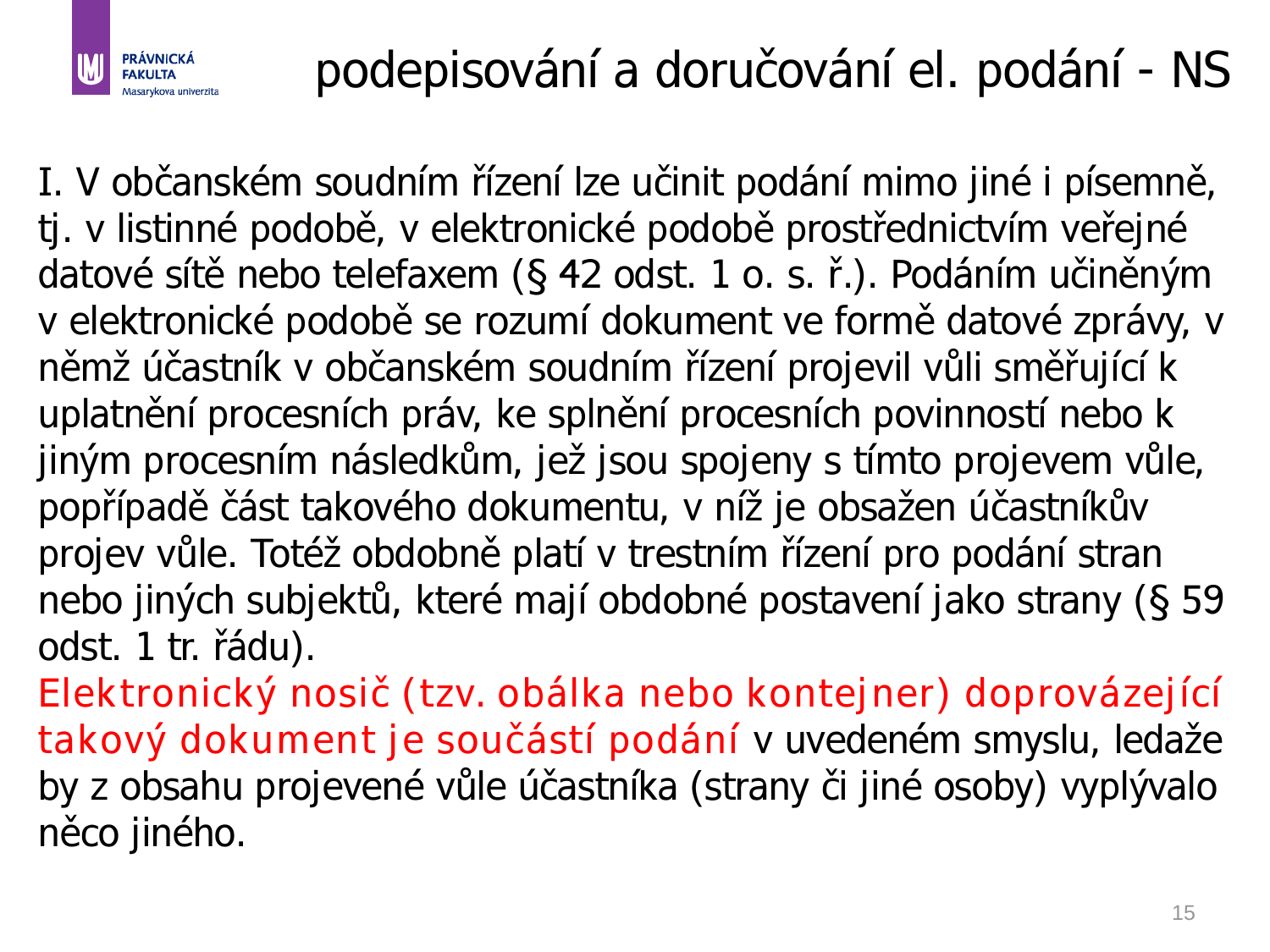

podepisování a doručování el. podání - NS
I. V občanském soudním řízení lze učinit podání mimo jiné i písemně, tj. v listinné podobě, v elektronické podobě prostřednictvím veřejné datové sítě nebo telefaxem (§ 42 odst. 1 o. s. ř.). Podáním učiněným v elektronické podobě se rozumí dokument ve formě datové zprávy, v němž účastník v občanském soudním řízení projevil vůli směřující k uplatnění procesních práv, ke splnění procesních povinností nebo k jiným procesním následkům, jež jsou spojeny s tímto projevem vůle, popřípadě část takového dokumentu, v níž je obsažen účastníkův projev vůle. Totéž obdobně platí v trestním řízení pro podání stran nebo jiných subjektů, které mají obdobné postavení jako strany (§ 59 odst. 1 tr. řádu).
Elektronický nosič (tzv. obálka nebo kontejner) doprovázející takový dokument je součástí podání v uvedeném smyslu, ledaže by z obsahu projevené vůle účastníka (strany či jiné osoby) vyplývalo něco jiného.
15